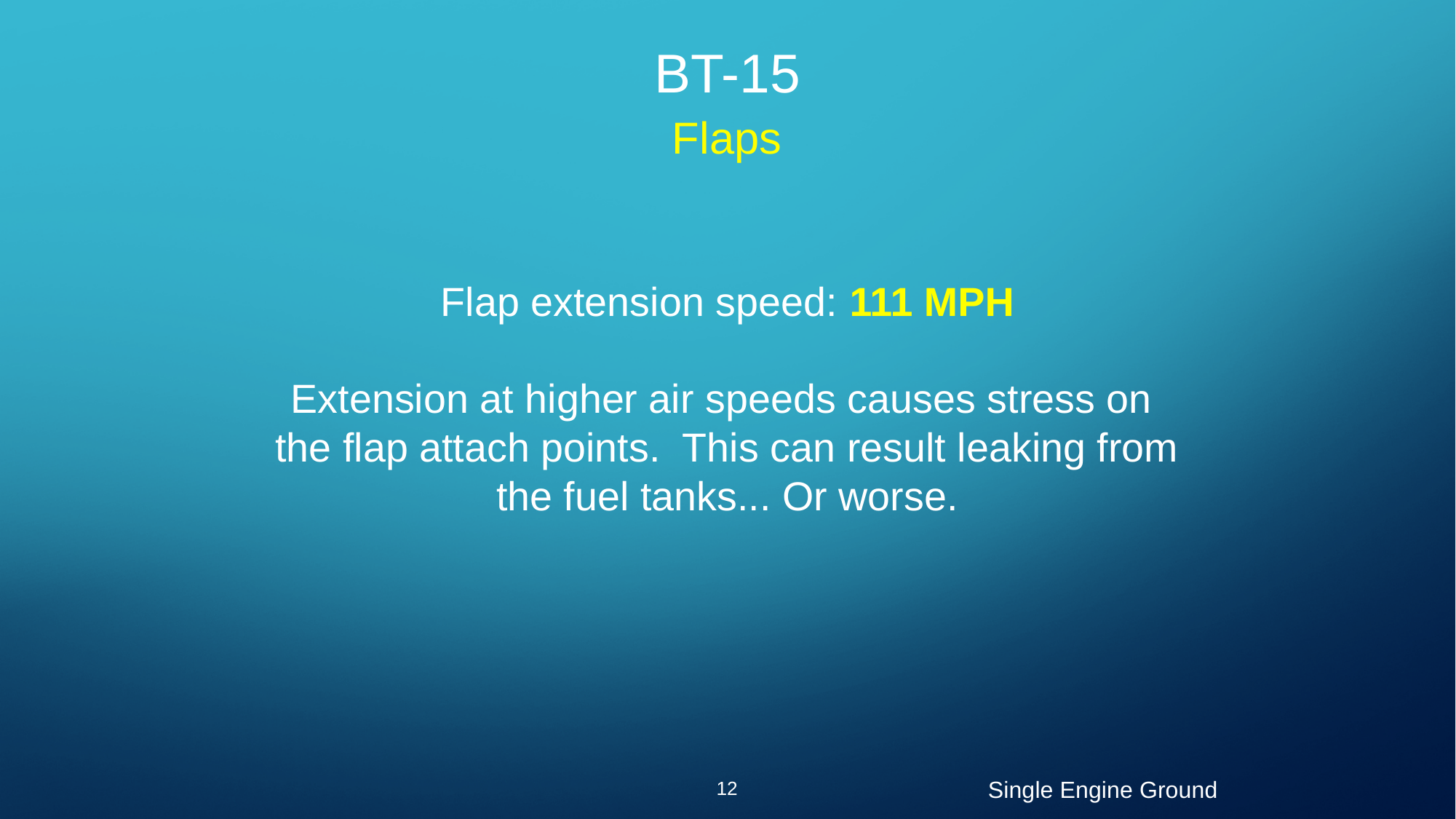

# BT-15
Flaps
Flap extension speed: 111 MPH

Extension at higher air speeds causes stress on  the flap attach points.  This can result leaking from the fuel tanks... Or worse.
Single Engine Ground
12